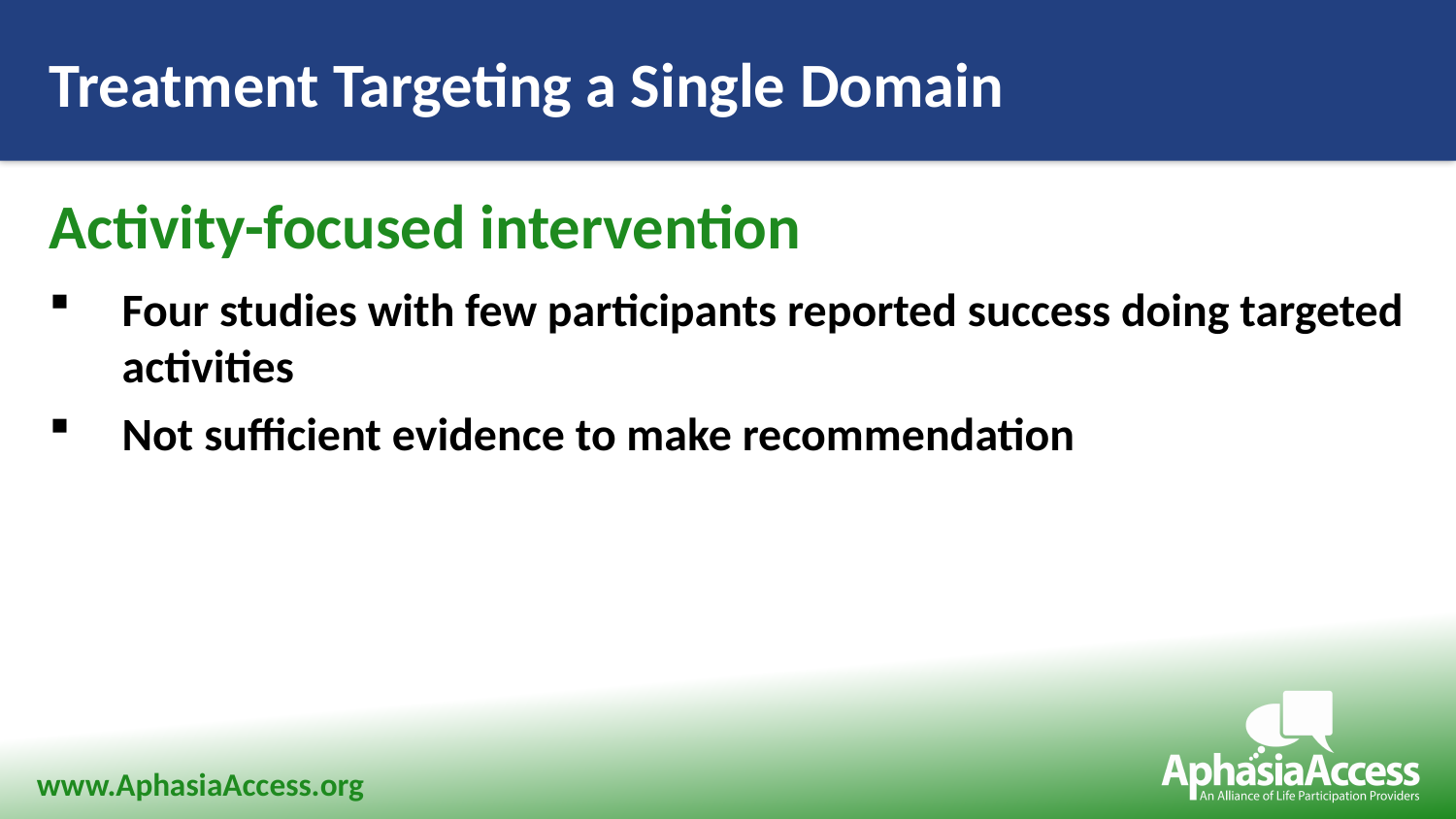

Treatment Targeting a Single Domain
Activity-focused intervention

Four studies with few participants reported success doing targeted activities
Not sufficient evidence to make recommendation